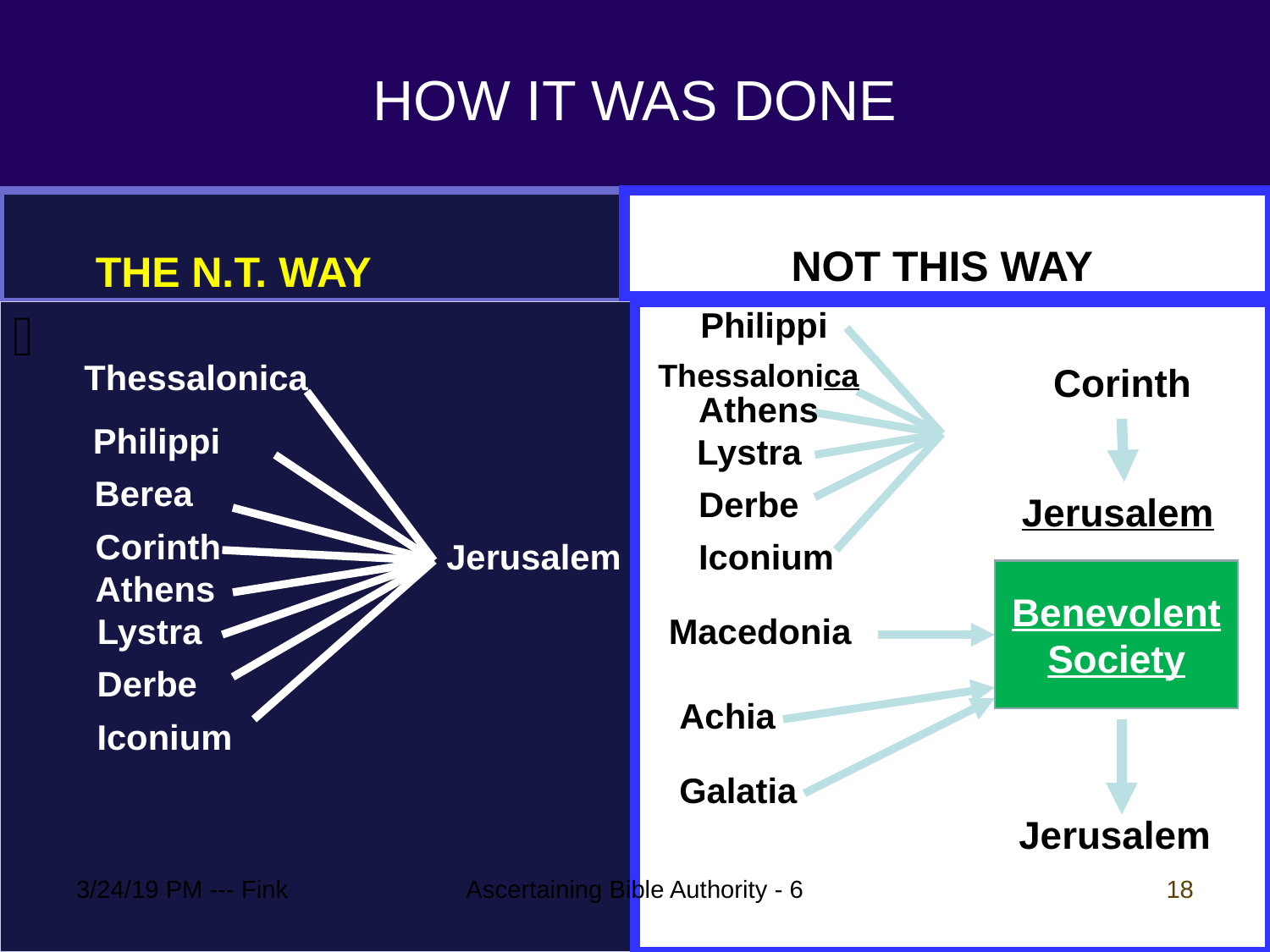

# HOW IT WAS DONE
       THE N.T. WAY
             NOT THIS WAY
Philippi

   Thessalonica
Thessalonica
   Corinth
  Athens
     Philippi
    Lystra
   Berea
  Derbe
Jerusalem
  Corinth
Jerusalem
  Iconium
  Athens
Benevolent Society
Lystra
Macedonia
Derbe
Achia
Iconium
Galatia
    Jerusalem
3/24/19 PM --- Fink
Ascertaining Bible Authority - 6
18